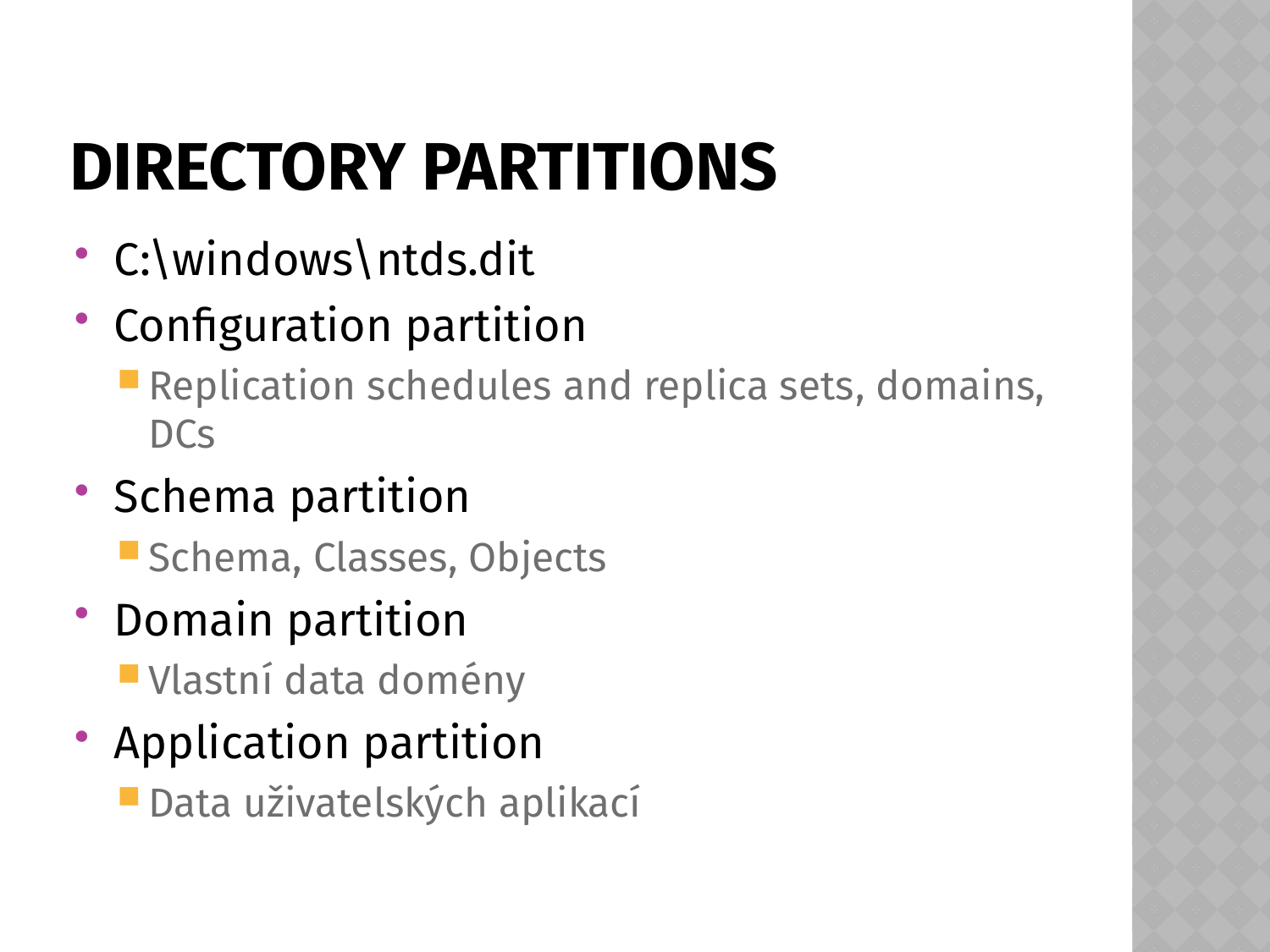

# Directory partitions
C:\windows\ntds.dit
Configuration partition
Replication schedules and replica sets, domains, DCs
Schema partition
Schema, Classes, Objects
Domain partition
Vlastní data domény
Application partition
Data uživatelských aplikací